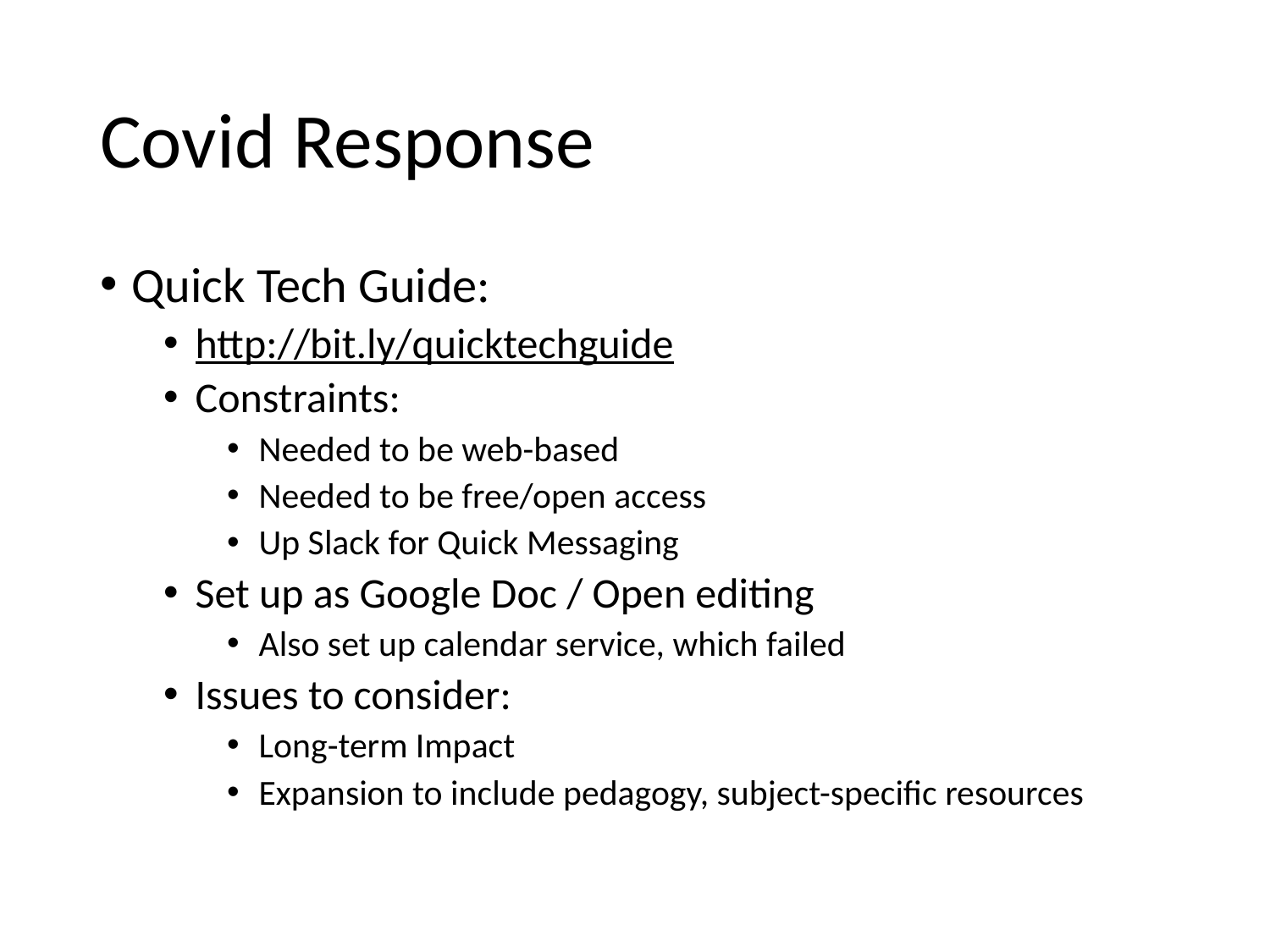

# Covid Response
Quick Tech Guide:
http://bit.ly/quicktechguide
Constraints:
Needed to be web-based
Needed to be free/open access
Up Slack for Quick Messaging
Set up as Google Doc / Open editing
Also set up calendar service, which failed
Issues to consider:
Long-term Impact
Expansion to include pedagogy, subject-specific resources